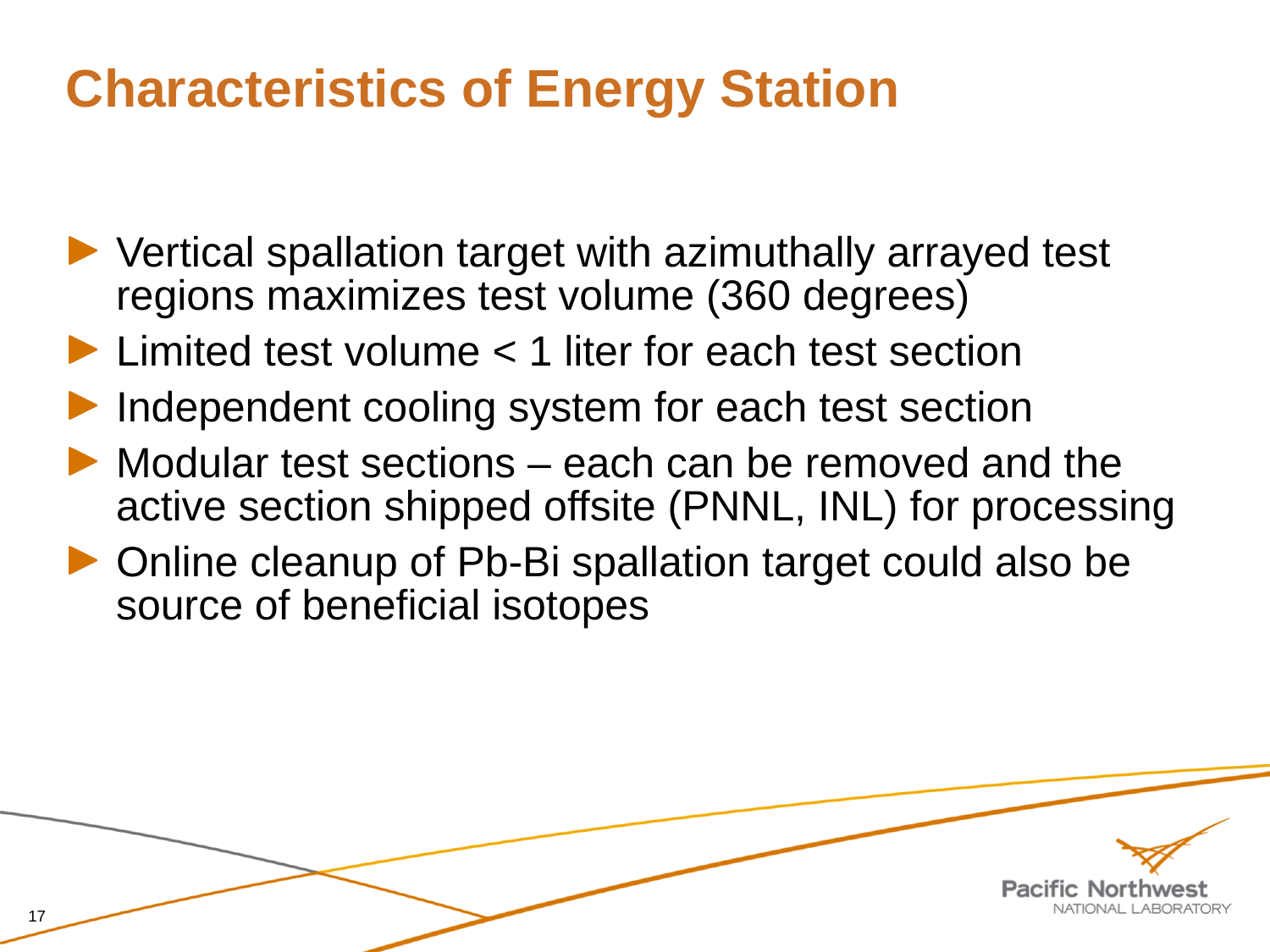

# Characteristics of Energy Station
Vertical spallation target with azimuthally arrayed test regions maximizes test volume (360 degrees)
Limited test volume < 1 liter for each test section
Independent cooling system for each test section
Modular test sections – each can be removed and the active section shipped offsite (PNNL, INL) for processing
Online cleanup of Pb-Bi spallation target could also be source of beneficial isotopes
17